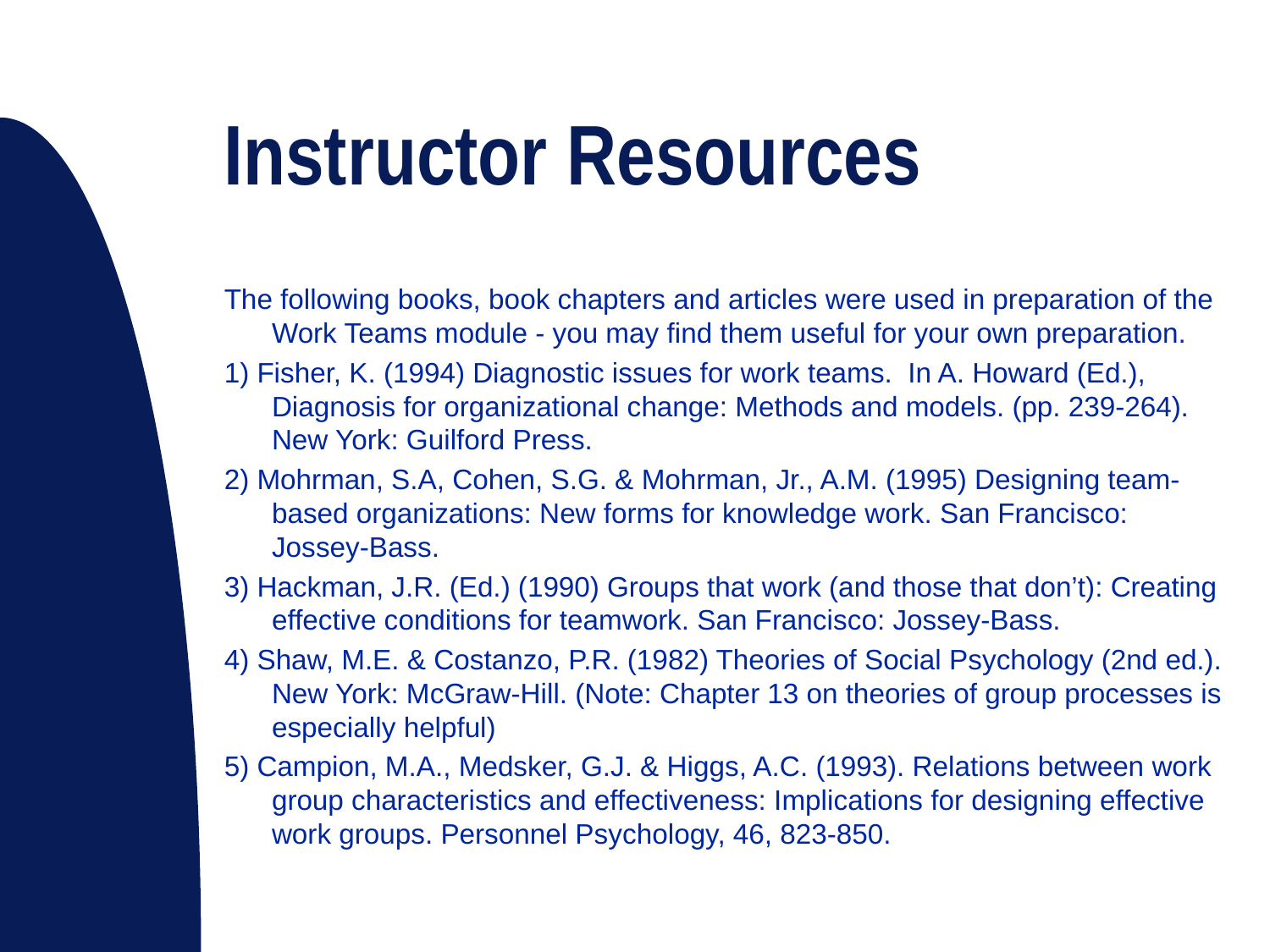

# Instructor Resources
The following books, book chapters and articles were used in preparation of the Work Teams module - you may find them useful for your own preparation.
1) Fisher, K. (1994) Diagnostic issues for work teams.  In A. Howard (Ed.), Diagnosis for organizational change: Methods and models. (pp. 239-264). New York: Guilford Press.
2) Mohrman, S.A, Cohen, S.G. & Mohrman, Jr., A.M. (1995) Designing team-based organizations: New forms for knowledge work. San Francisco: Jossey-Bass.
3) Hackman, J.R. (Ed.) (1990) Groups that work (and those that don’t): Creating effective conditions for teamwork. San Francisco: Jossey-Bass.
4) Shaw, M.E. & Costanzo, P.R. (1982) Theories of Social Psychology (2nd ed.). New York: McGraw-Hill. (Note: Chapter 13 on theories of group processes is especially helpful)
5) Campion, M.A., Medsker, G.J. & Higgs, A.C. (1993). Relations between work group characteristics and effectiveness: Implications for designing effective work groups. Personnel Psychology, 46, 823-850.